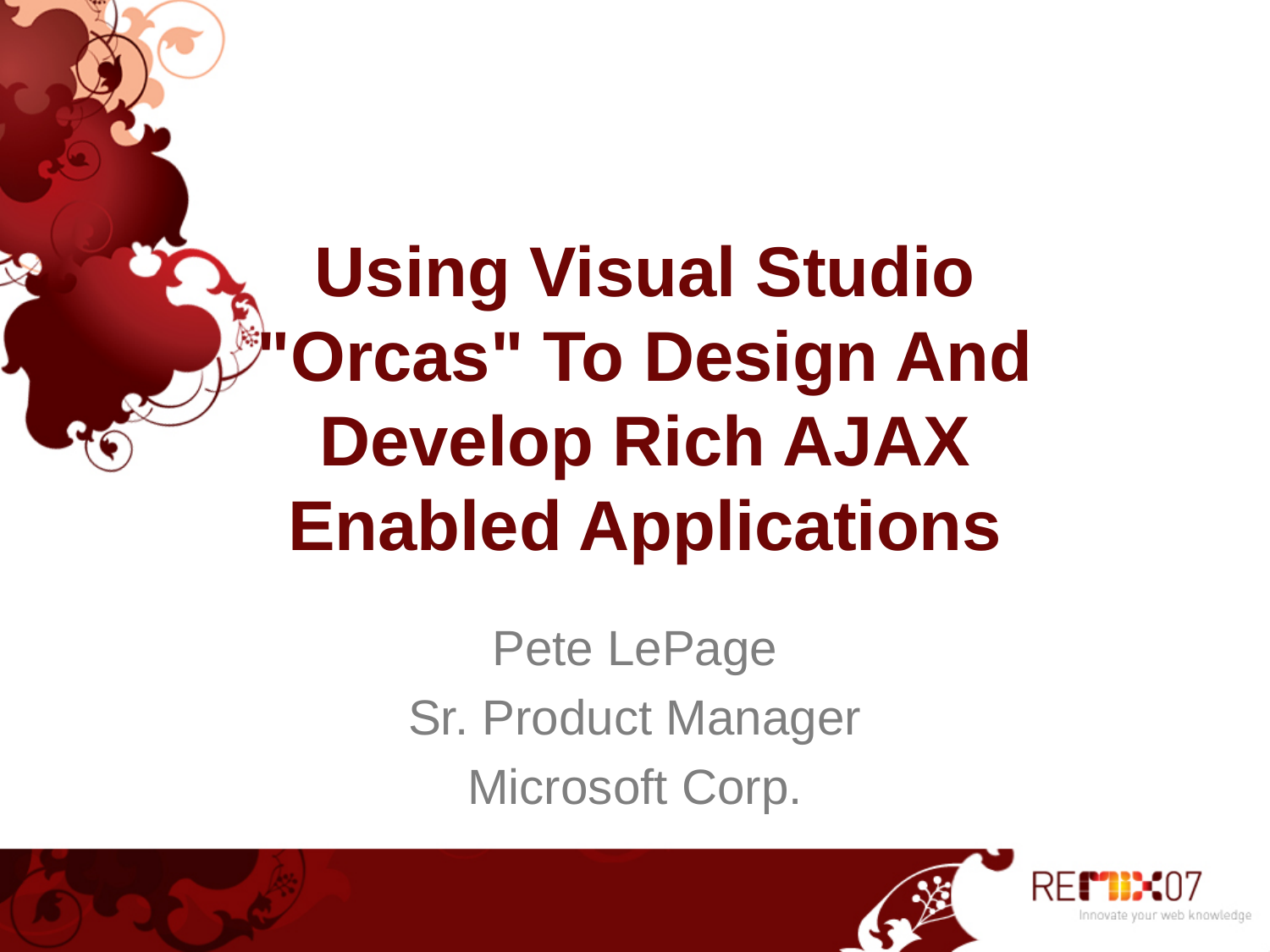

# Using Visual Studio "Orcas" To Design And Develop Rich AJAX Enabled Applications
Pete LePage
Sr. Product Manager
Microsoft Corp.
2